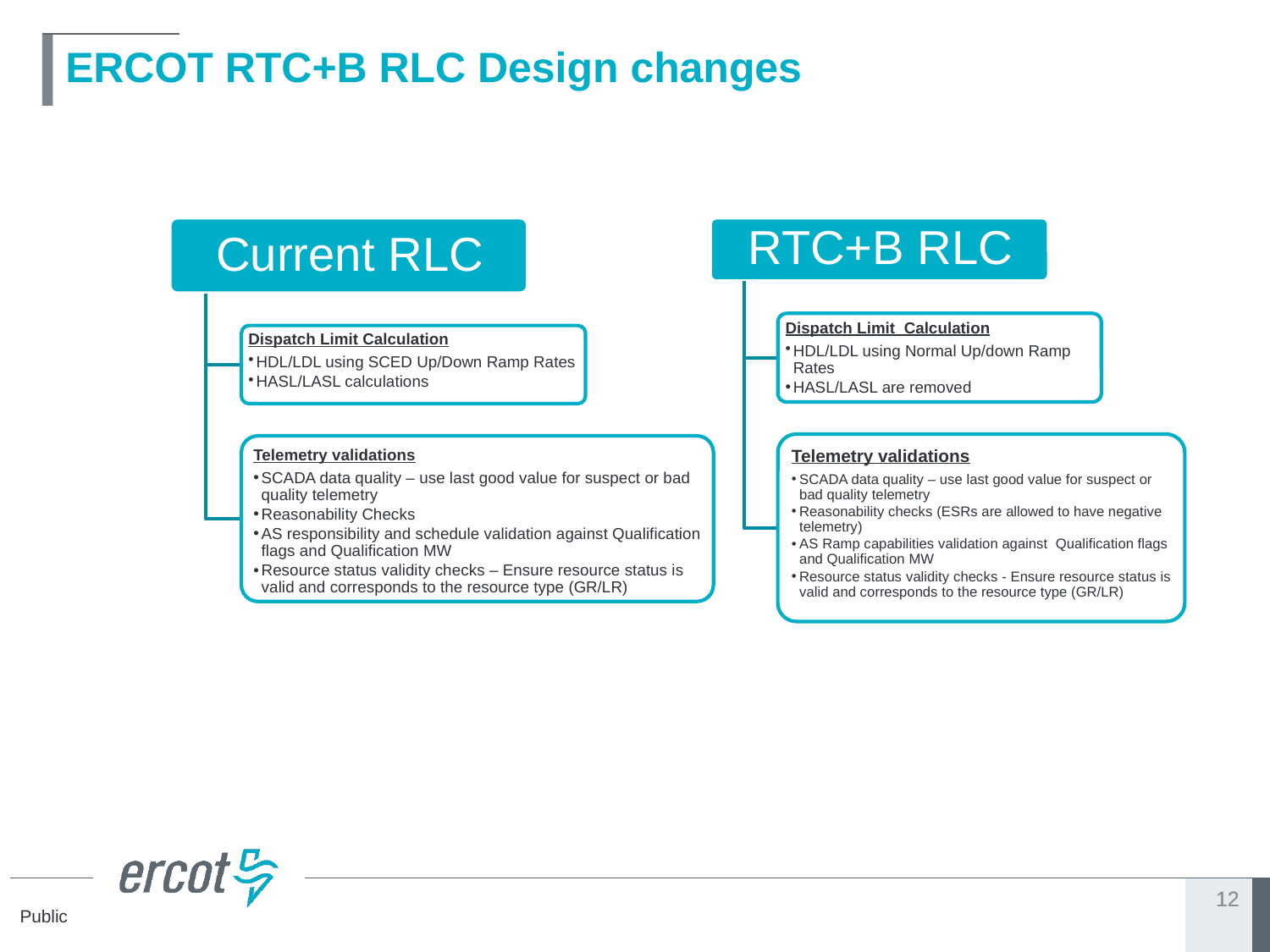

# ERCOT RTC+B RLC Design changes
Current RLC
Dispatch Limit Calculation
HDL/LDL using SCED Up/Down Ramp Rates
HASL/LASL calculations
Telemetry validations
SCADA data quality – use last good value for suspect or bad quality telemetry
Reasonability Checks
AS responsibility and schedule validation against Qualification flags and Qualification MW
Resource status validity checks – Ensure resource status is valid and corresponds to the resource type (GR/LR)
RTC+B RLC
Dispatch Limit  Calculation
HDL/LDL using Normal Up/down Ramp Rates
HASL/LASL are removed
Telemetry validations
SCADA data quality – use last good value for suspect or bad quality telemetry
Reasonability checks (ESRs are allowed to have negative telemetry)
AS Ramp capabilities validation against  Qualification flags and Qualification MW
Resource status validity checks - Ensure resource status is valid and corresponds to the resource type (GR/LR)
12